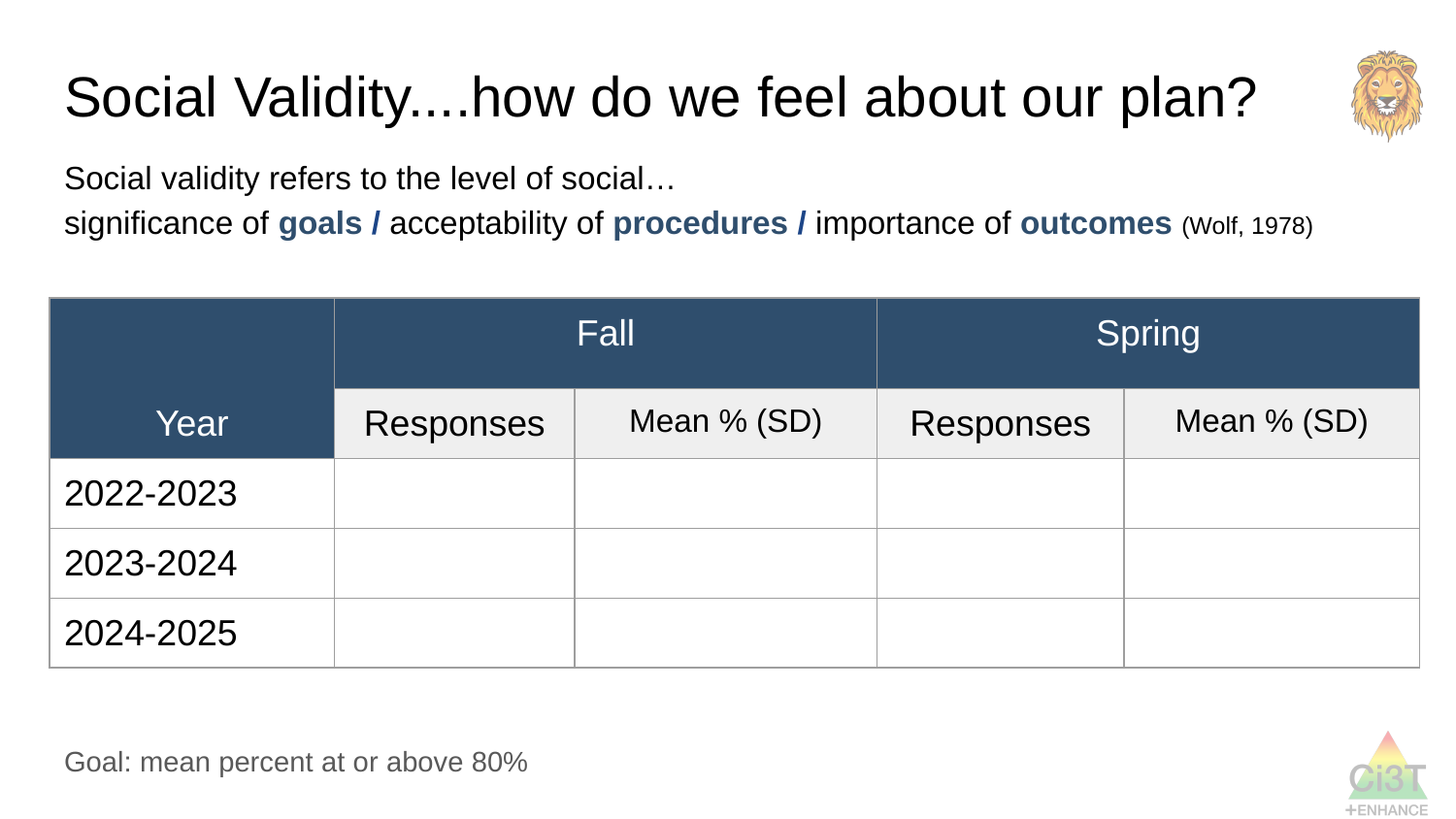

# Social Validity....how do we feel about our plan?
Social validity refers to the level of social…
significance of goals / acceptability of procedures / importance of outcomes (Wolf, 1978)
| Year | Fall |  | Spring |  |
| --- | --- | --- | --- | --- |
|  | Responses | Mean % (SD) | Responses | Mean % (SD) |
| 2022-2023 |  |  |  |  |
| 2023-2024 |  |  |  |  |
| 2024-2025 |  |  |  |  |
Goal: mean percent at or above 80%